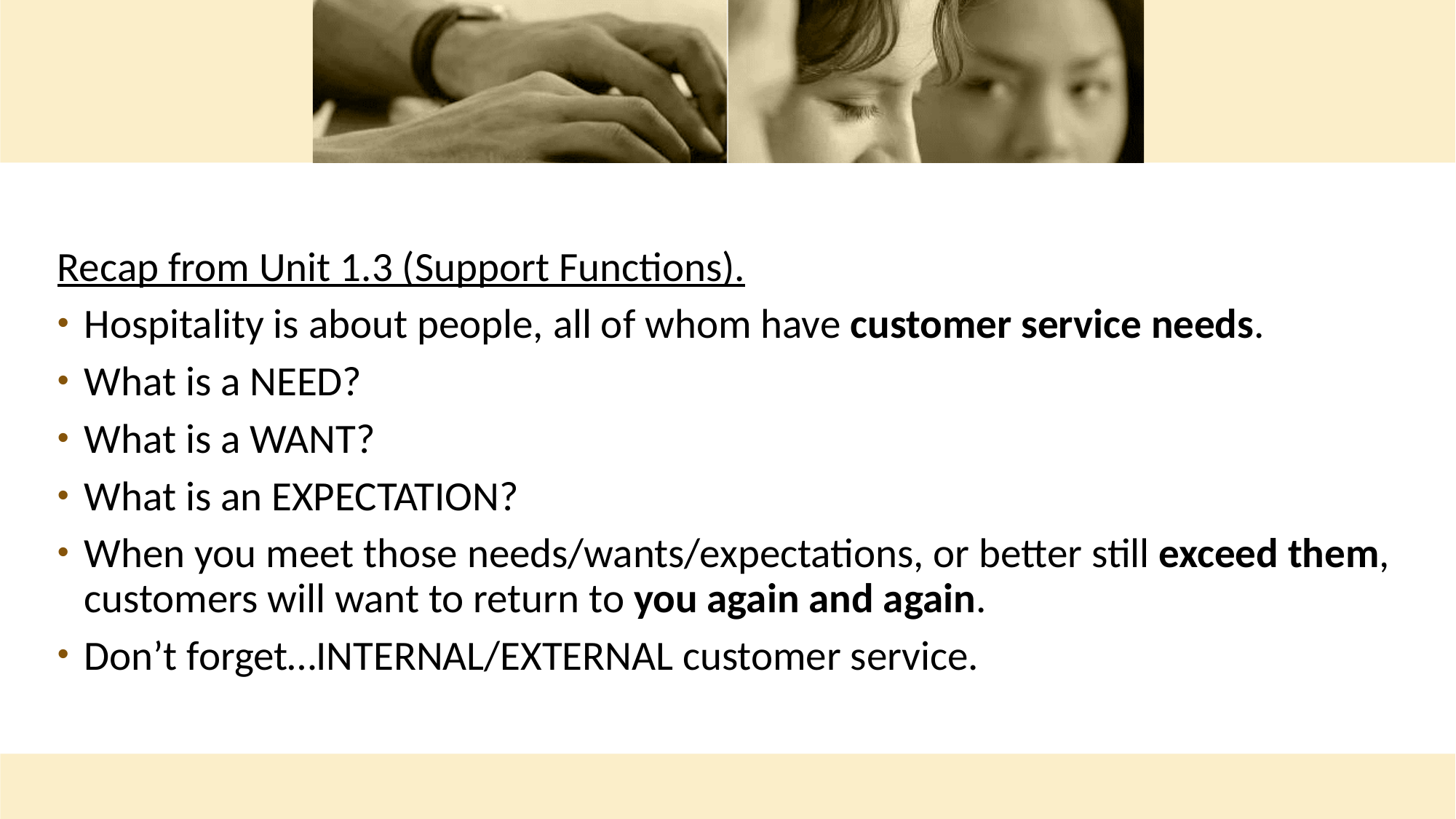

Recap from Unit 1.3 (Support Functions).
Hospitality is about people, all of whom have customer service needs.
What is a NEED?
What is a WANT?
What is an EXPECTATION?
When you meet those needs/wants/expectations, or better still exceed them, customers will want to return to you again and again.
Don’t forget…INTERNAL/EXTERNAL customer service.